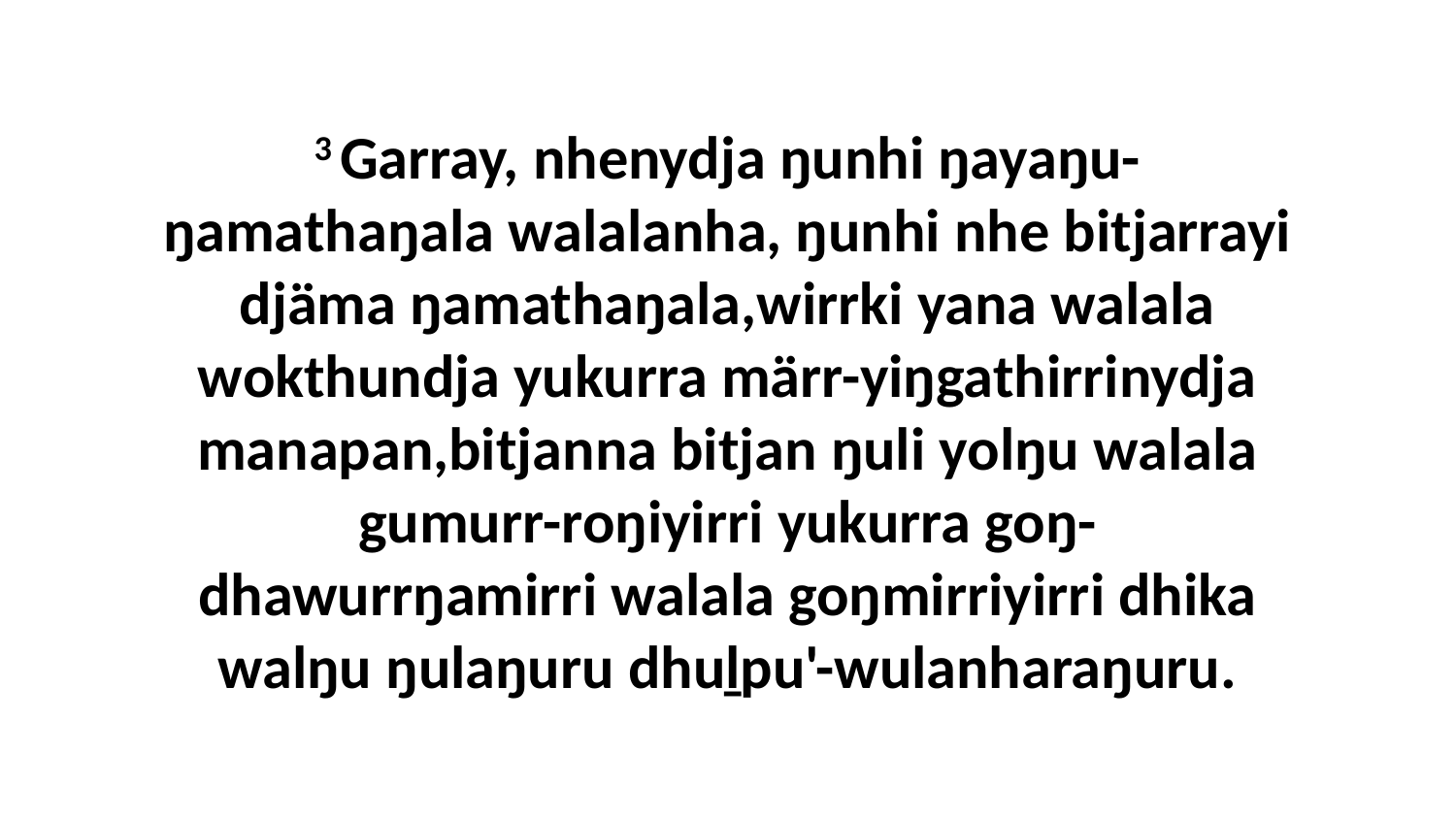

3 Garray, nhenydja ŋunhi ŋayaŋu-ŋamathaŋala walalanha, ŋunhi nhe bitjarrayi djäma ŋamathaŋala,wirrki yana walala wokthundja yukurra märr-yiŋgathirrinydja manapan,bitjanna bitjan ŋuli yolŋu walala gumurr-roŋiyirri yukurra goŋ-dhawurrŋamirri walala goŋmirriyirri dhika walŋu ŋulaŋuru dhuḻpu'-wulanharaŋuru.